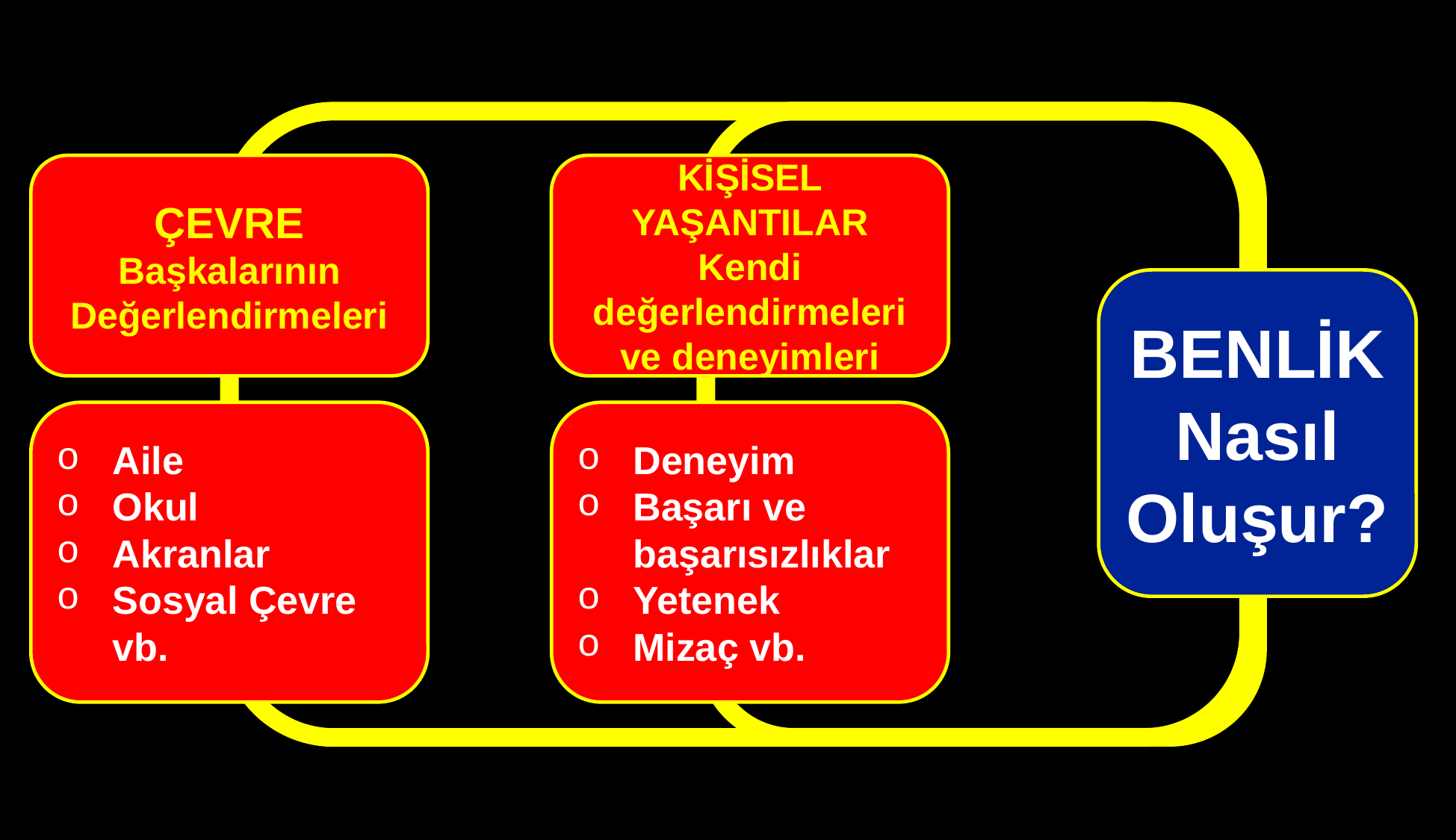

ÇEVRE
Başkalarının Değerlendirmeleri
KİŞİSEL YAŞANTILAR
Kendi değerlendirmeleri ve deneyimleri
BENLİK
Nasıl Oluşur?
Aile
Okul
Akranlar
Sosyal Çevre vb.
Deneyim
Başarı ve başarısızlıklar
Yetenek
Mizaç vb.